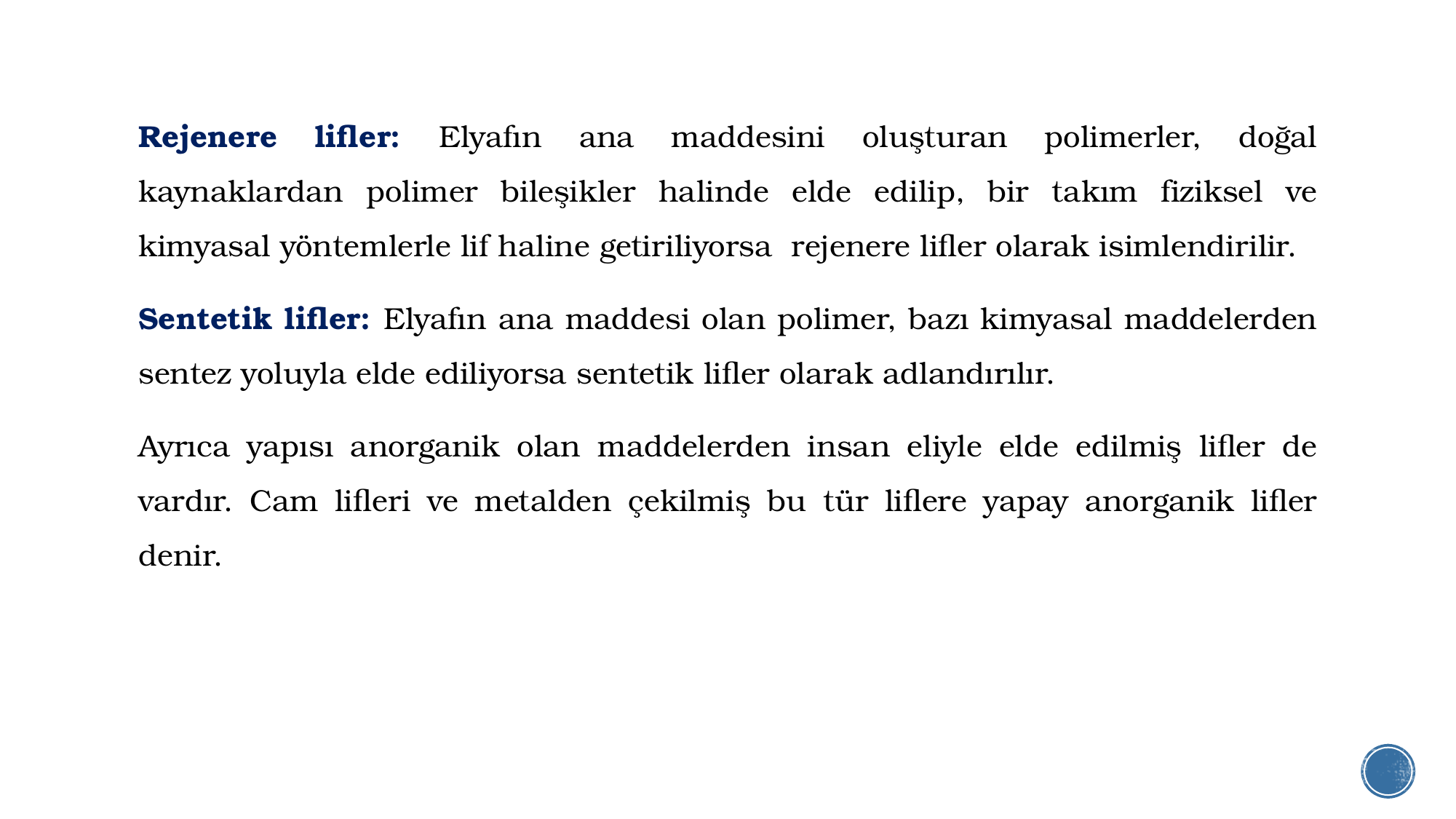

Rejenere lifler: Elyafın ana maddesini oluşturan polimerler, doğal kaynaklardan polimer bileşikler halinde elde edilip, bir takım fiziksel ve kimyasal yöntemlerle lif haline getiriliyorsa  rejenere lifler olarak isimlendirilir.
Sentetik lifler: Elyafın ana maddesi olan polimer, bazı kimyasal maddelerden sentez yoluyla elde ediliyorsa sentetik lifler olarak adlandırılır.
Ayrıca yapısı anorganik olan maddelerden insan eliyle elde edilmiş lifler de vardır. Cam lifleri ve metalden çekilmiş bu tür liflere yapay anorganik lifler denir.